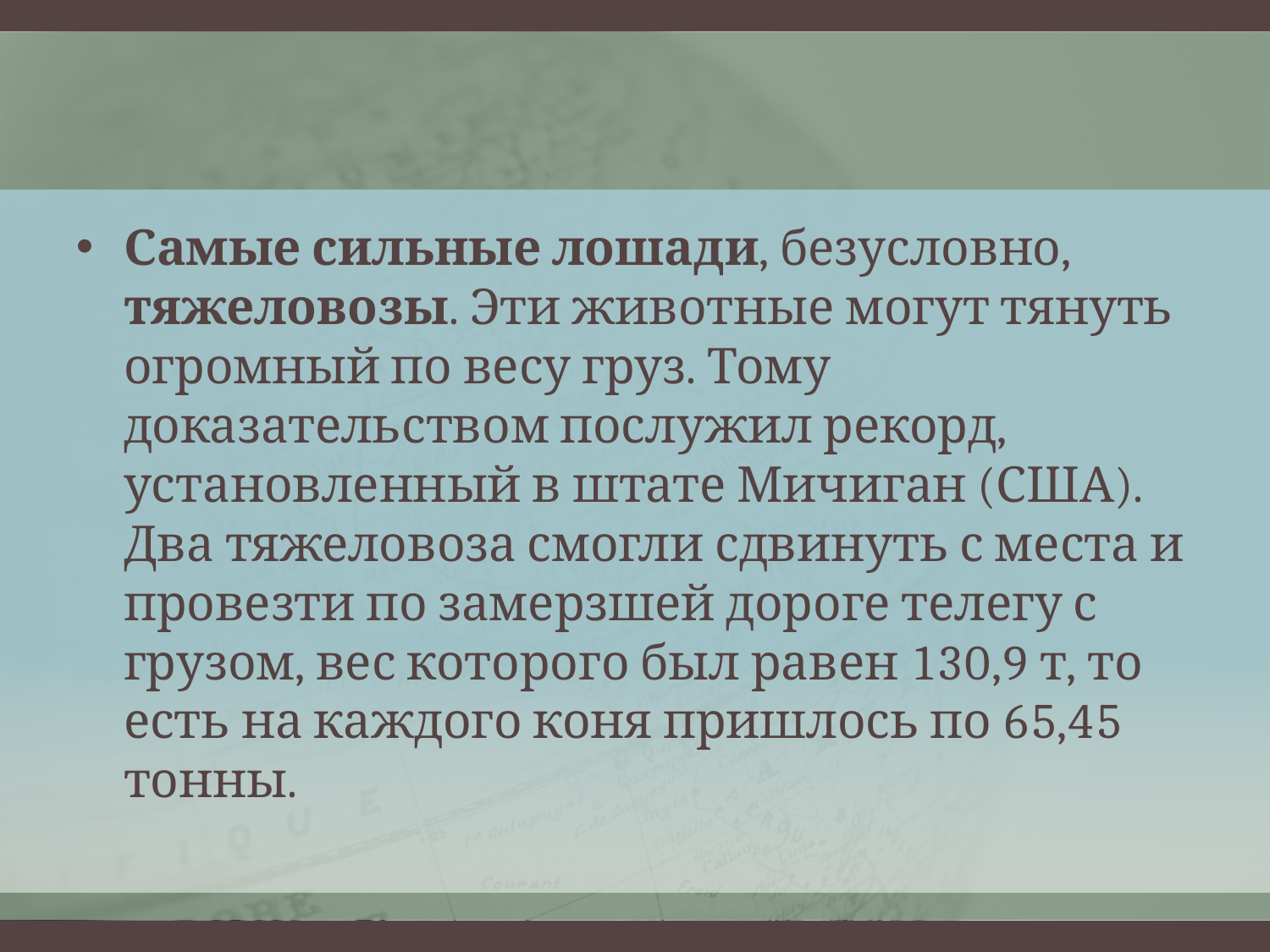

Самые сильные лошади, безусловно, тяжеловозы. Эти животные могут тянуть огромный по весу груз. Тому доказательством послужил рекорд, установленный в штате Мичиган (США). Два тяжеловоза смогли сдвинуть с места и провезти по замерзшей дороге телегу с грузом, вес которого был равен 130,9 т, то есть на каждого коня пришлось по 65,45 тонны.